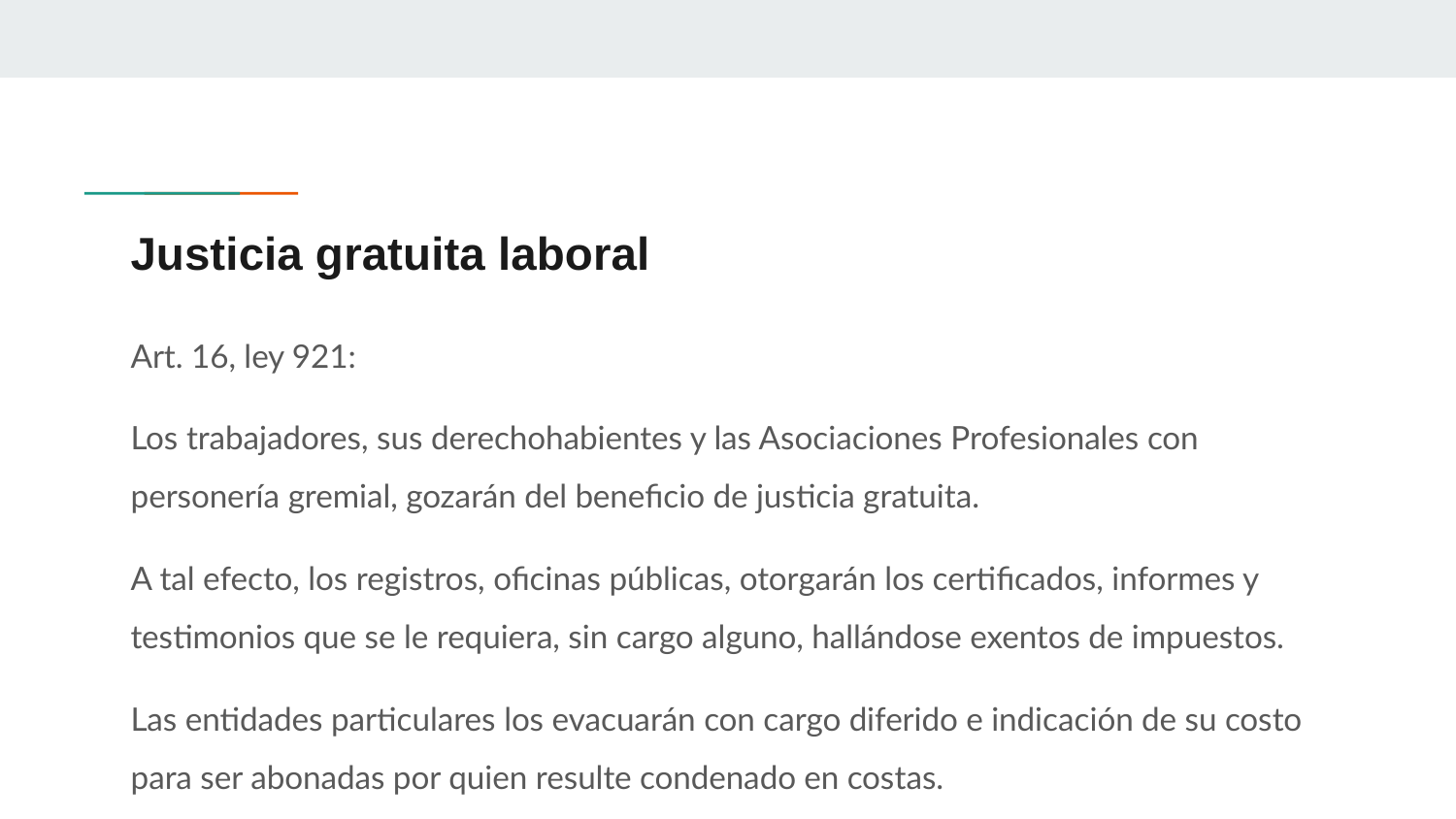

# Justicia gratuita laboral

Art. 16, ley 921:
Los trabajadores, sus derechohabientes y las Asociaciones Profesionales con personería gremial, gozarán del beneficio de justicia gratuita.
A tal efecto, los registros, oficinas públicas, otorgarán los certificados, informes y testimonios que se le requiera, sin cargo alguno, hallándose exentos de impuestos.
Las entidades particulares los evacuarán con cargo diferido e indicación de su costo para ser abonadas por quien resulte condenado en costas.